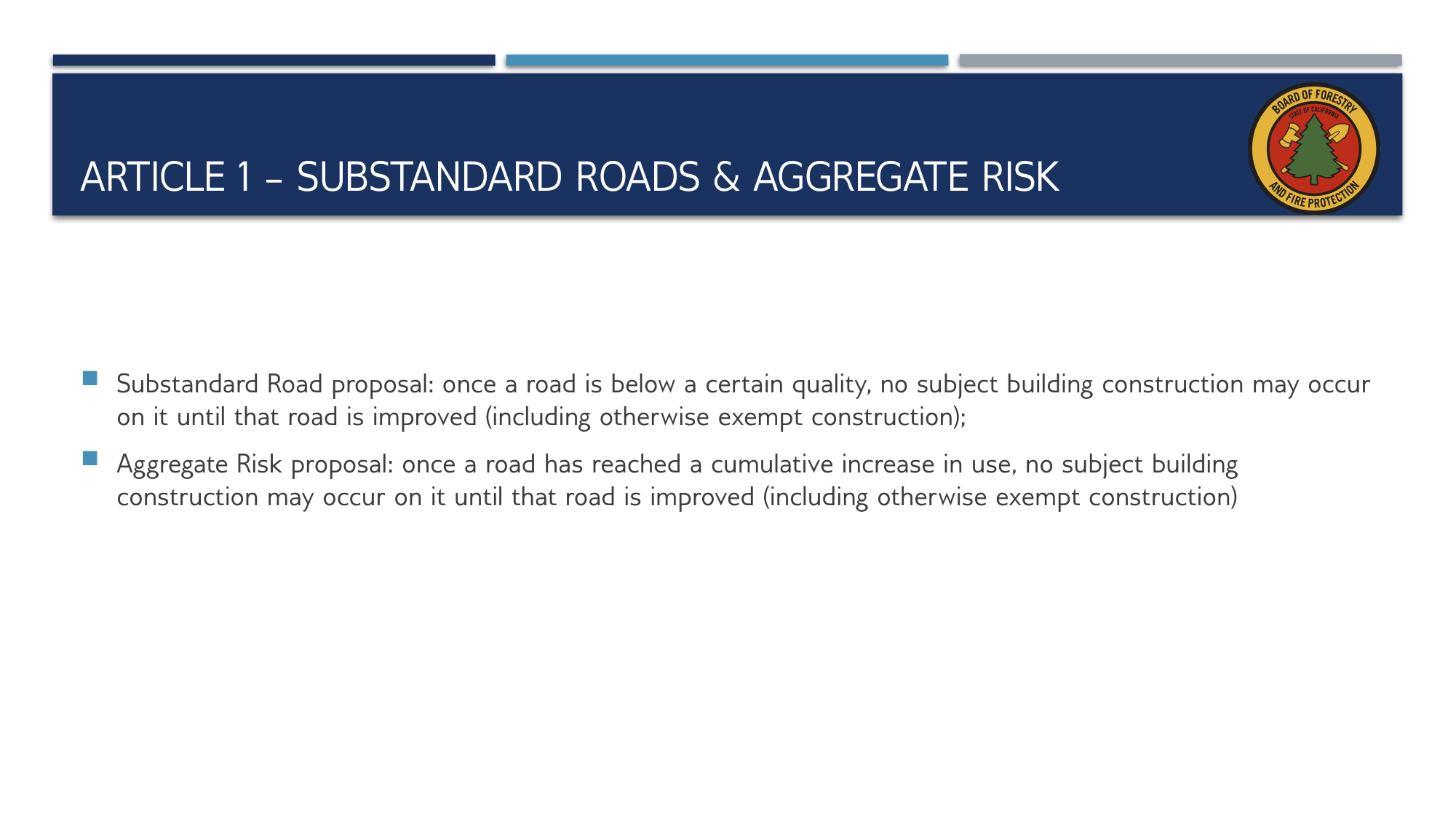

# Article 1 – Substandard Roads & Aggregate Risk
Substandard Road proposal: once a road is below a certain quality, no subject building construction may occur on it until that road is improved (including otherwise exempt construction);
Aggregate Risk proposal: once a road has reached a cumulative increase in use, no subject building construction may occur on it until that road is improved (including otherwise exempt construction)